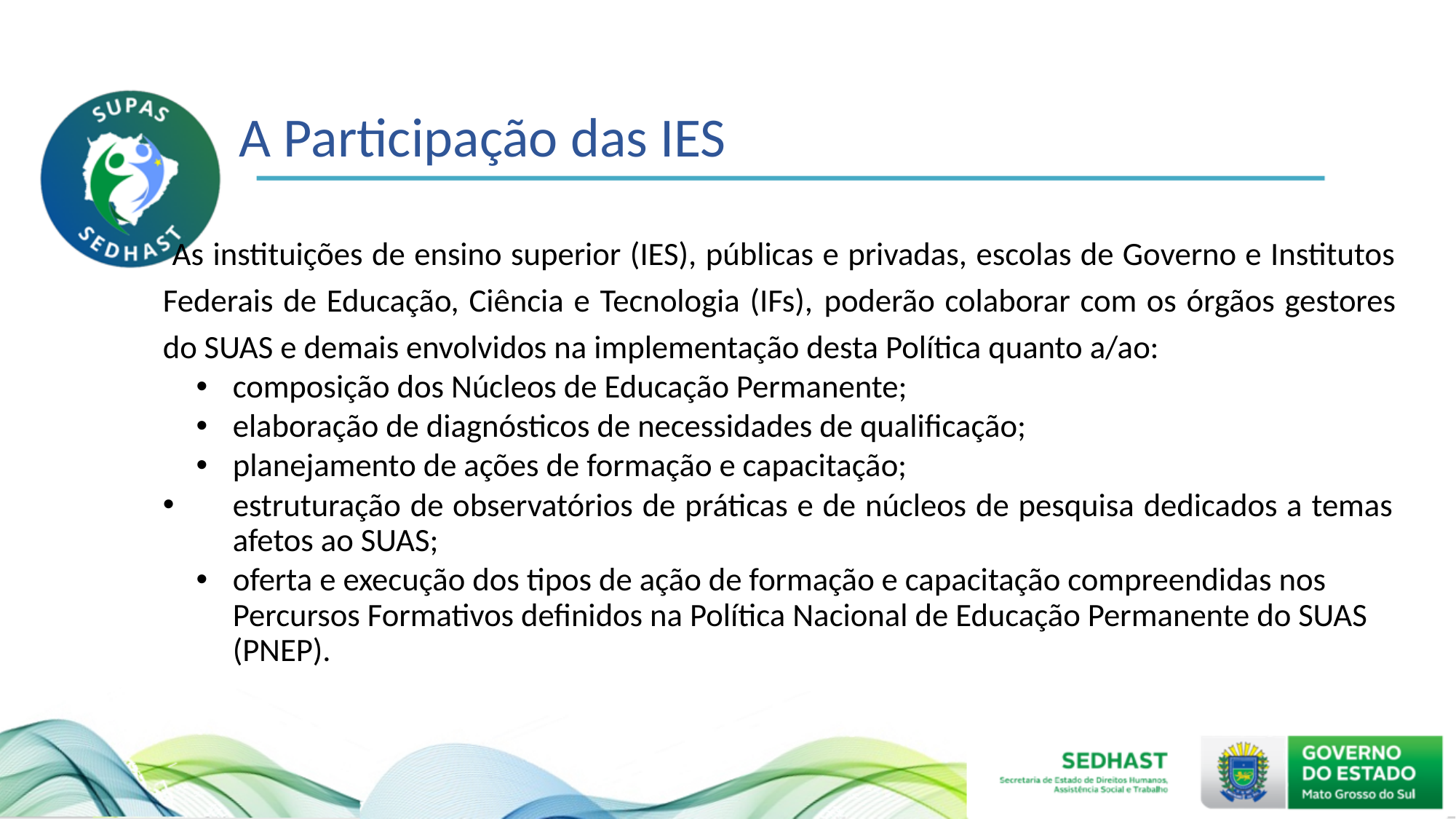

# A Participação das IES

 As instituições de ensino superior (IES), públicas e privadas, escolas de Governo e Institutos Federais de Educação, Ciência e Tecnologia (IFs), poderão colaborar com os órgãos gestores do SUAS e demais envolvidos na implementação desta Política quanto a/ao:
composição dos Núcleos de Educação Permanente;
elaboração de diagnósticos de necessidades de qualificação;
planejamento de ações de formação e capacitação;
estruturação de observatórios de práticas e de núcleos de pesquisa dedicados a temas afetos ao SUAS;
oferta e execução dos tipos de ação de formação e capacitação compreendidas nos Percursos Formativos definidos na Política Nacional de Educação Permanente do SUAS (PNEP).